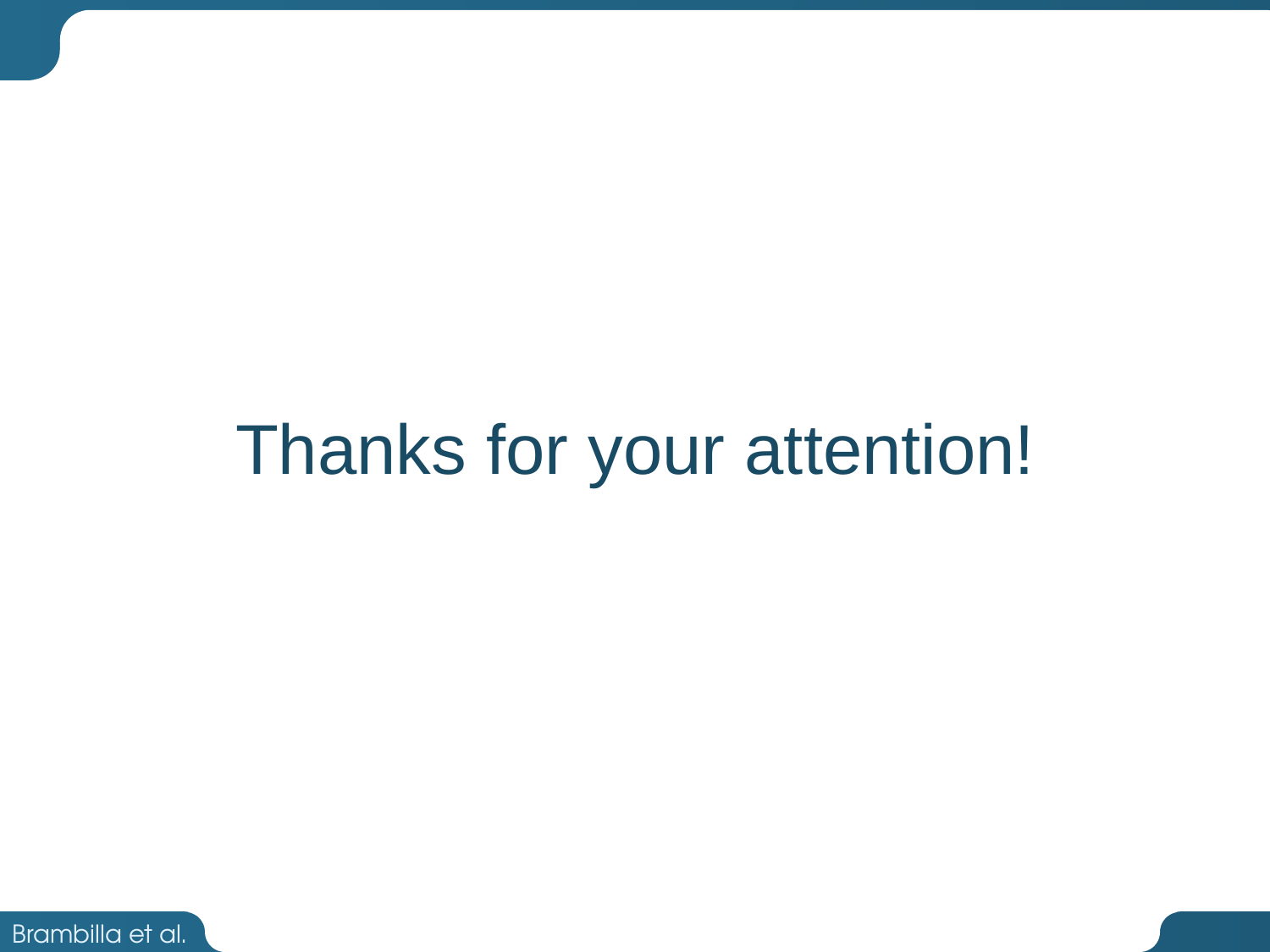

Thanks for your attention!

Brambilla et al.